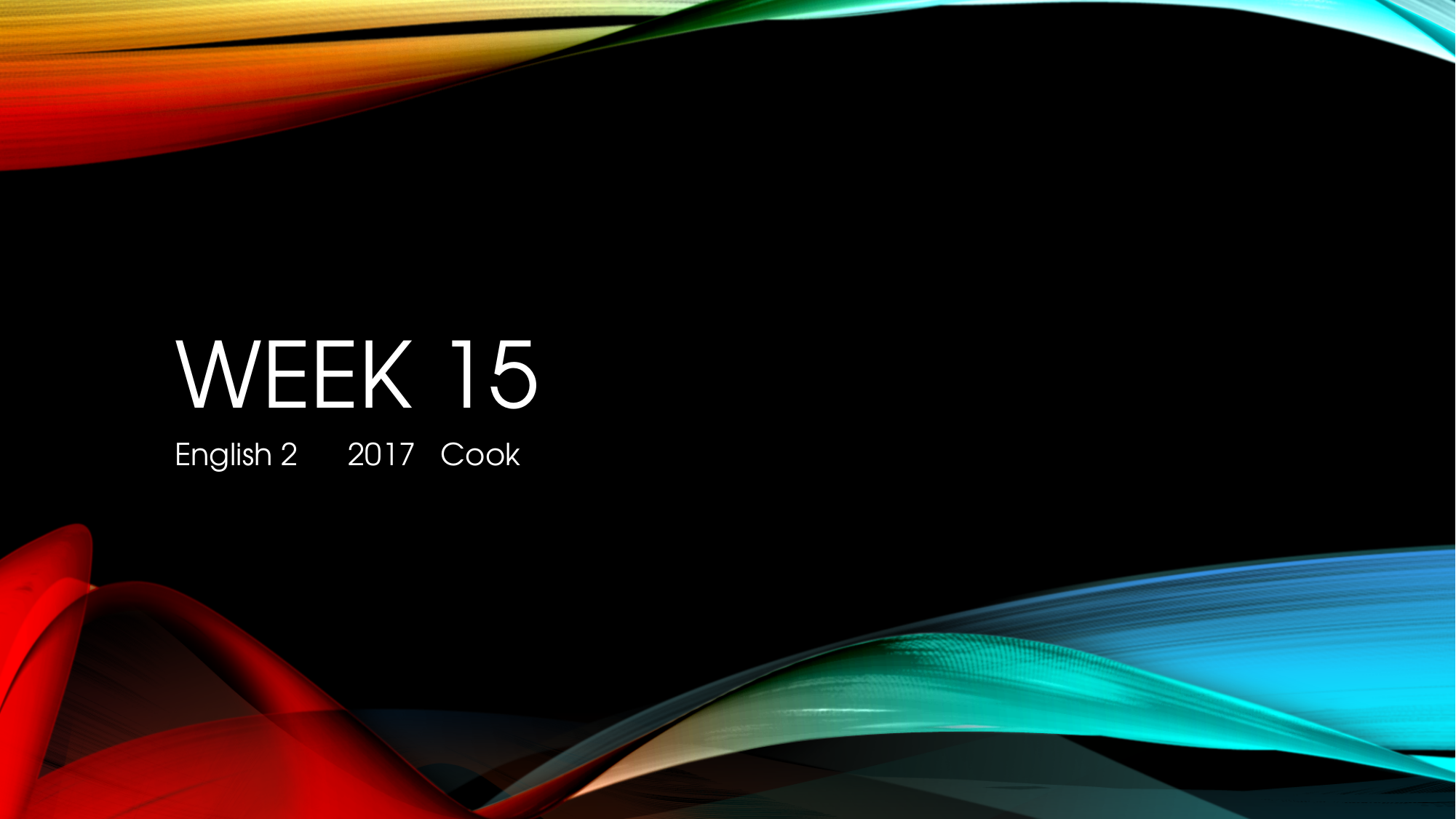

# Week 15
English 2      2017   Cook